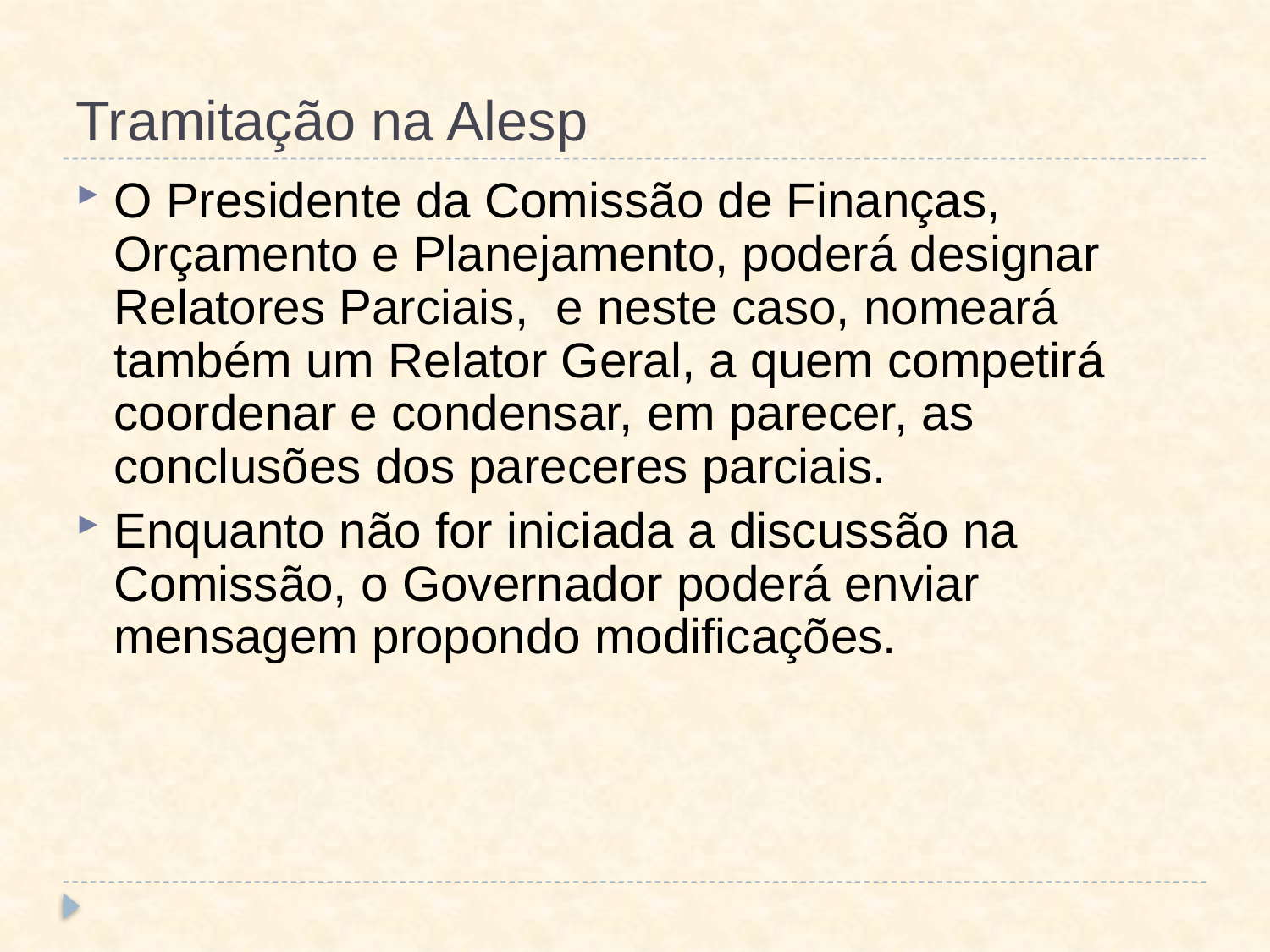

# Tramitação na Alesp
O Presidente da Comissão de Finanças, Orçamento e Planejamento, poderá designar Relatores Parciais,  e neste caso, nomeará também um Relator Geral, a quem competirá coordenar e condensar, em parecer, as conclusões dos pareceres parciais.
Enquanto não for iniciada a discussão na Comissão, o Governador poderá enviar mensagem propondo modificações.